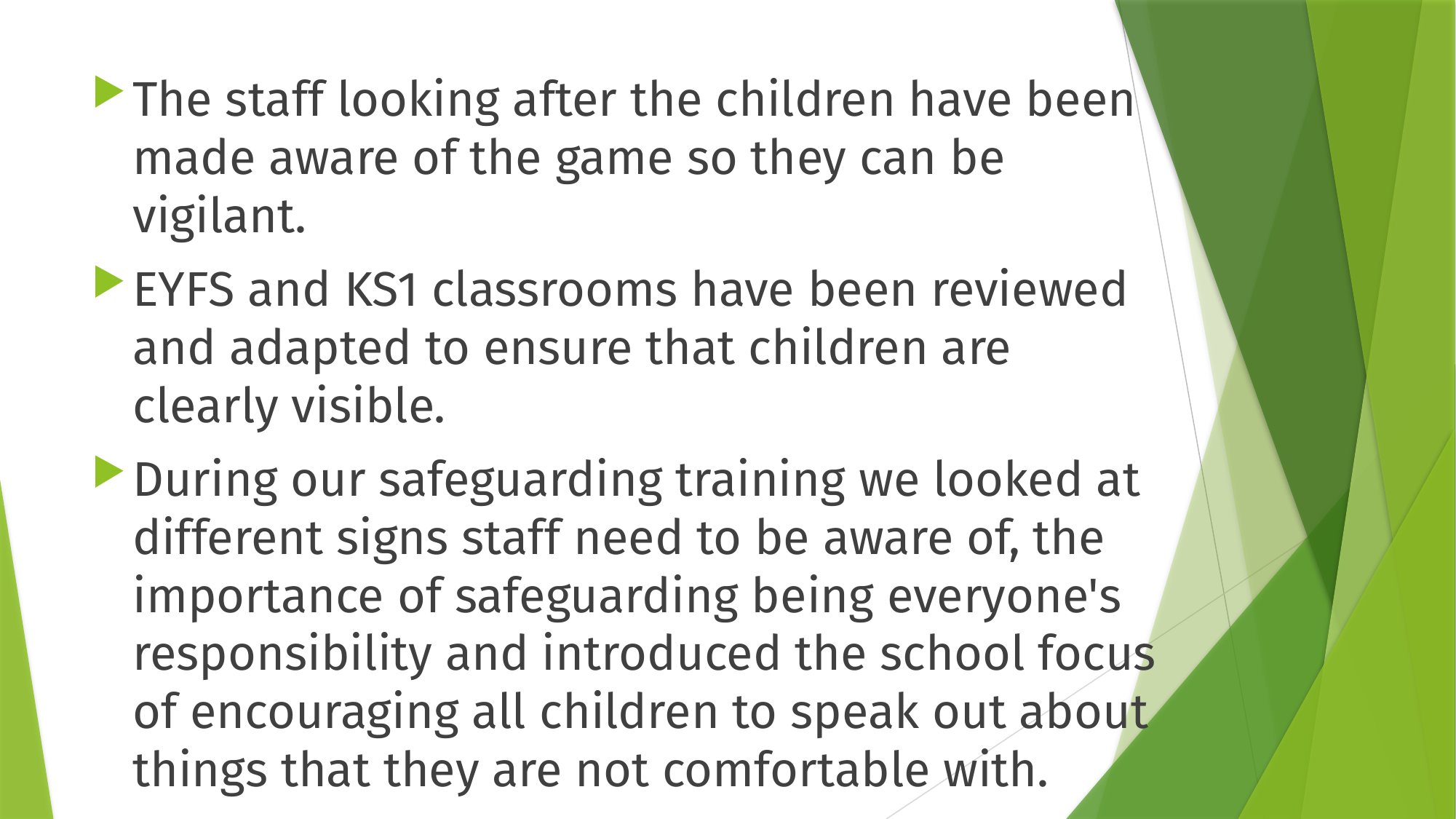

The staff looking after the children have been made aware of the game so they can be vigilant.
EYFS and KS1 classrooms have been reviewed and adapted to ensure that children are clearly visible.
During our safeguarding training we looked at  different signs staff need to be aware of, the importance of safeguarding being everyone's responsibility and introduced the school focus of encouraging all children to speak out about things that they are not comfortable with.